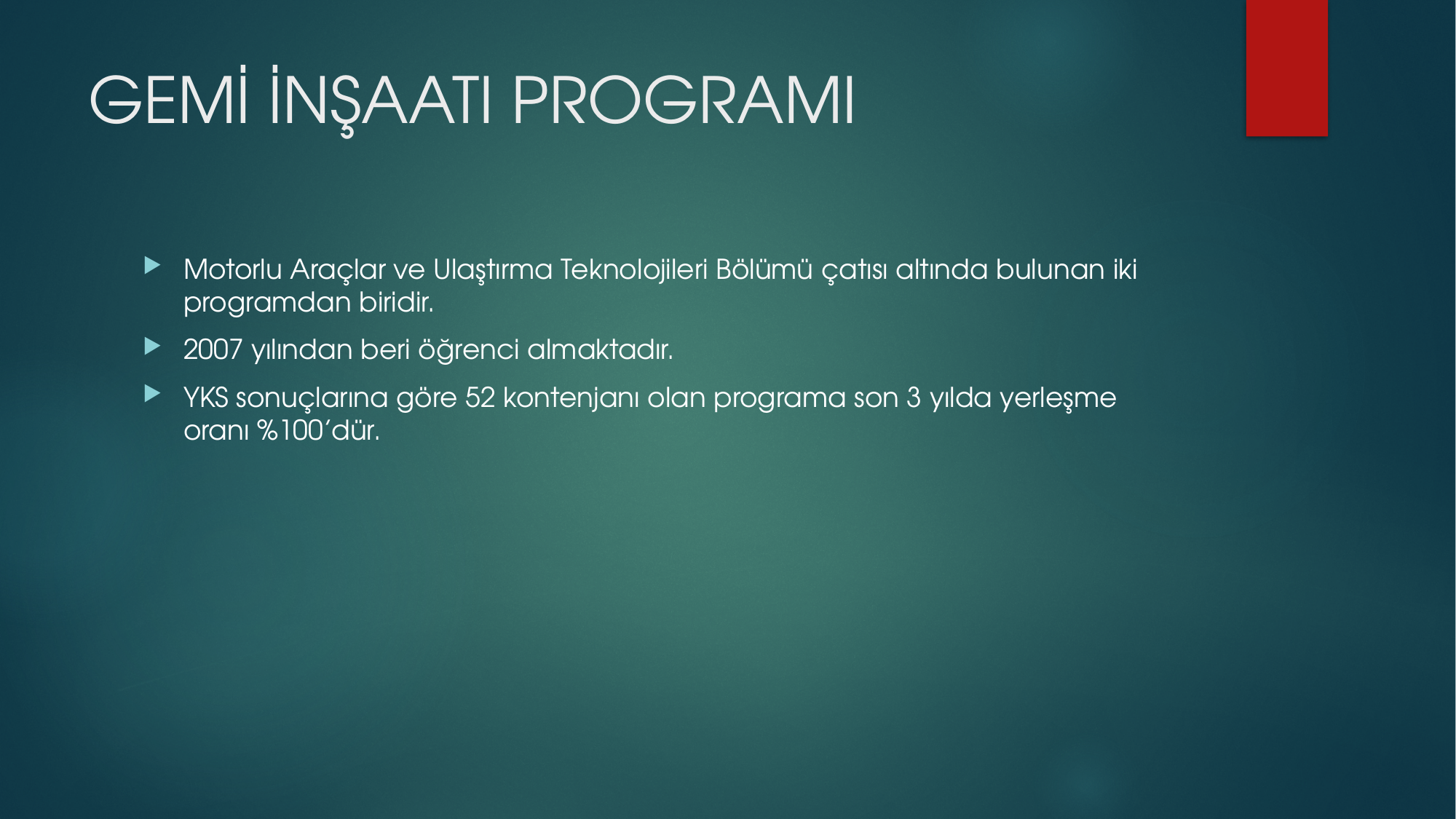

# GEMİ İNŞAATI PROGRAMI
Motorlu Araçlar ve Ulaştırma Teknolojileri Bölümü çatısı altında bulunan iki programdan biridir.
2007 yılından beri öğrenci almaktadır.
YKS sonuçlarına göre 52 kontenjanı olan programa son 3 yılda yerleşme oranı %100’dür.